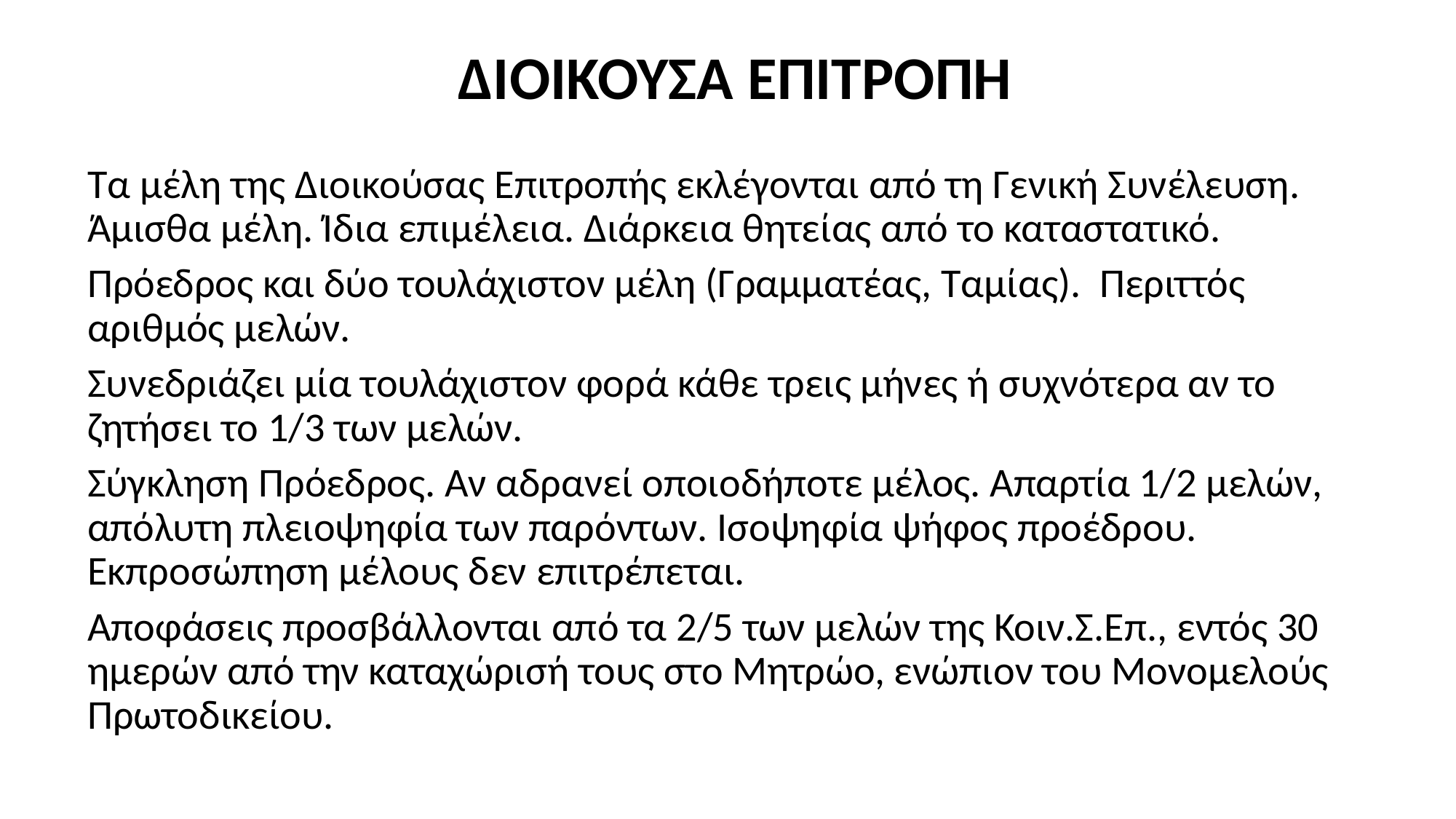

# ΔΙΟΙΚΟΥΣΑ ΕΠΙΤΡΟΠΗ
Τα μέλη της Διοικούσας Επιτροπής εκλέγονται από τη Γενική Συνέλευση. Άμισθα μέλη. Ίδια επιμέλεια. Διάρκεια θητείας από το καταστατικό.
Πρόεδρος και δύο τουλάχιστον μέλη (Γραμματέας, Ταμίας).  Περιττός αριθμός μελών.
Συνεδριάζει μία τουλάχιστον φορά κάθε τρεις μήνες ή συχνότερα αν το ζητήσει το 1/3 των μελών.
Σύγκληση Πρόεδρος. Αν αδρανεί οποιοδήποτε μέλος. Απαρτία 1/2 μελών, απόλυτη πλειοψηφία των παρόντων. Ισοψηφία ψήφος προέδρου.  Εκπροσώπηση μέλους δεν επιτρέπεται.
Αποφάσεις προσβάλλονται από τα 2/5 των μελών της Κοιν.Σ.Επ., εντός 30 ημερών από την καταχώρισή τους στο Μητρώο, ενώπιον του Μονομελούς Πρωτοδικείου.